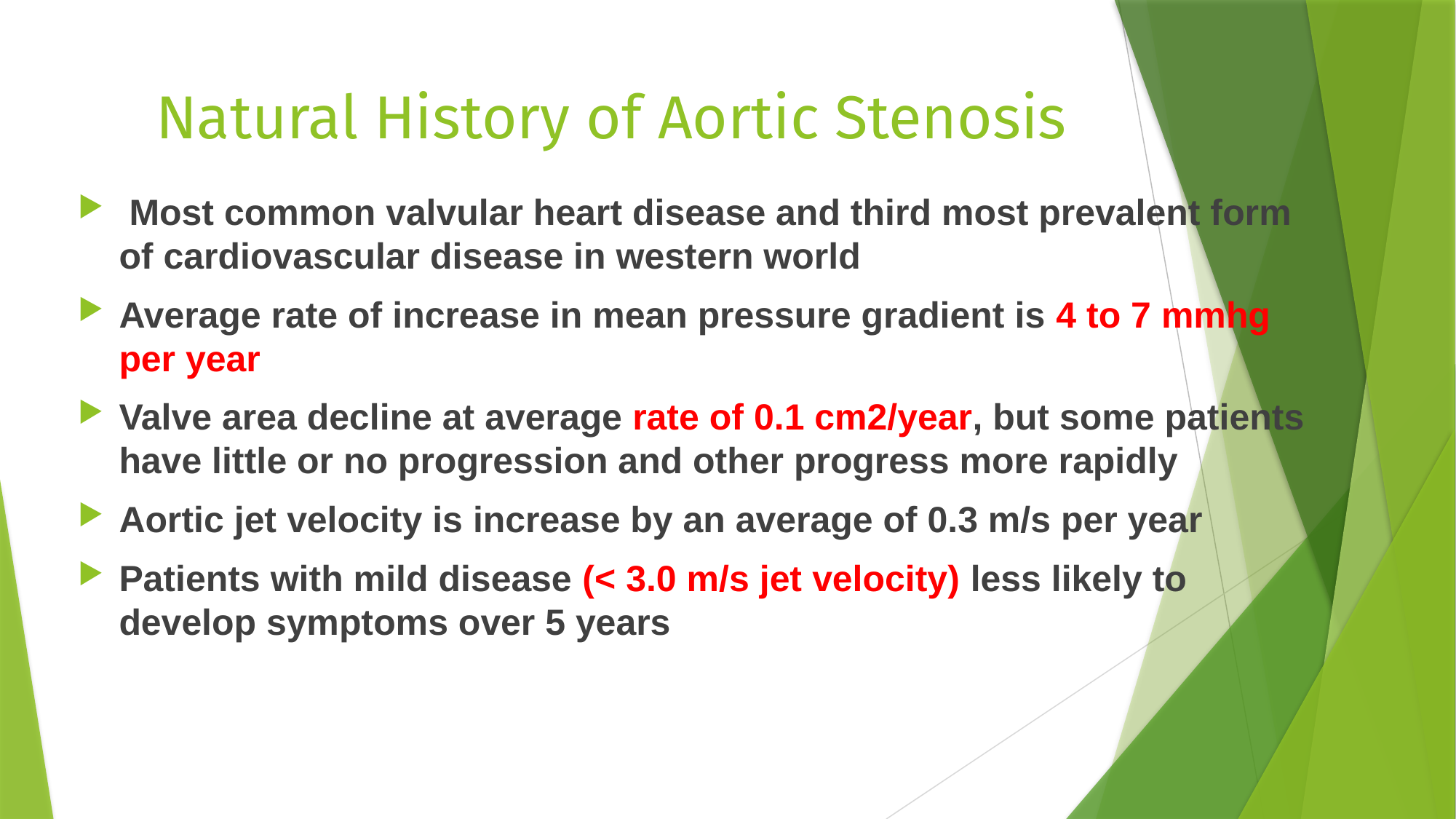

# Natural History of Aortic Stenosis
 Most common valvular heart disease and third most prevalent form of cardiovascular disease in western world
Average rate of increase in mean pressure gradient is 4 to 7 mmhg per year
Valve area decline at average rate of 0.1 cm2/year, but some patients have little or no progression and other progress more rapidly
Aortic jet velocity is increase by an average of 0.3 m/s per year
Patients with mild disease (< 3.0 m/s jet velocity) less likely to develop symptoms over 5 years